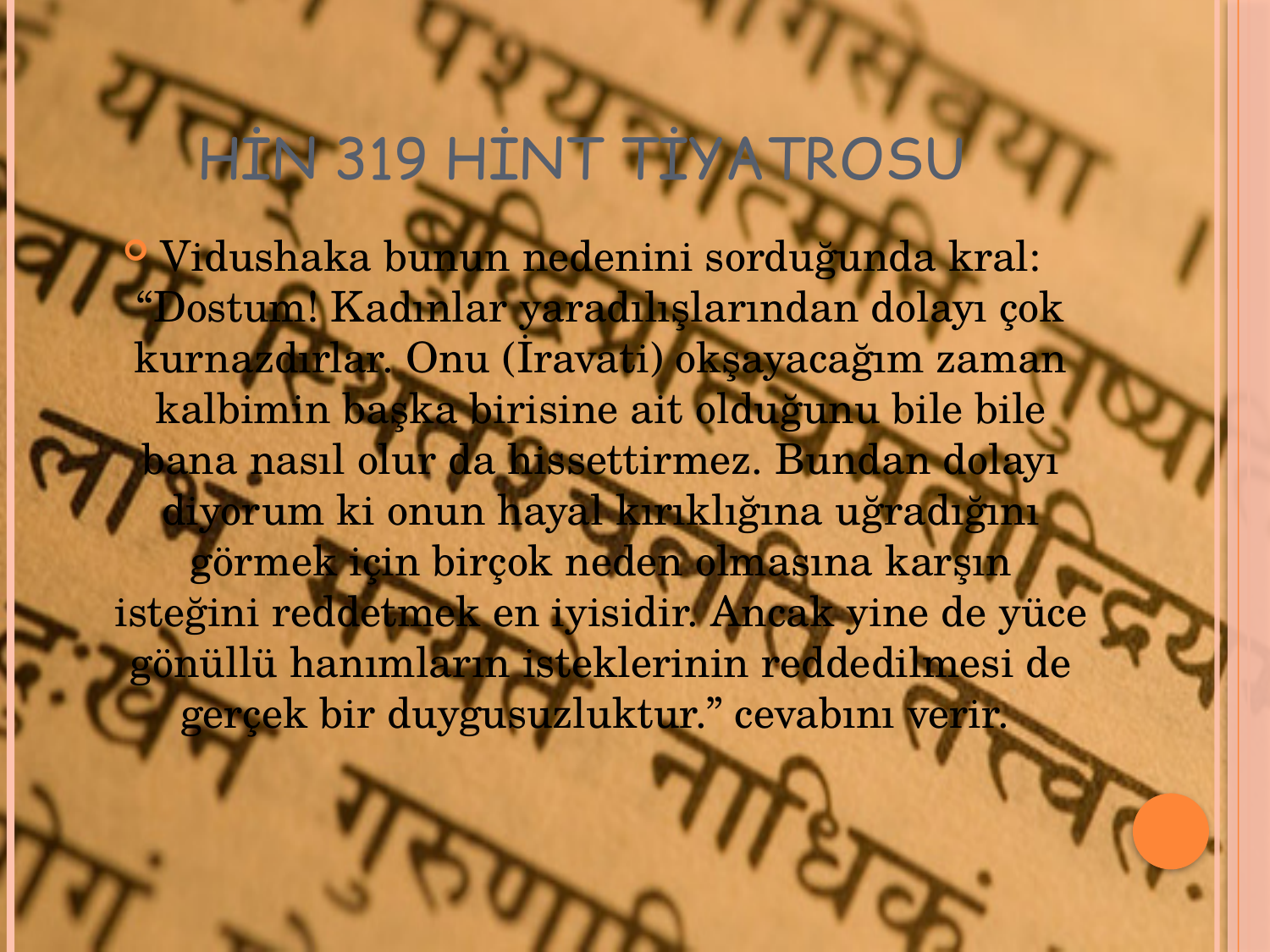

# HİN 319 Hint Tiyatrosu
Vidushaka bunun nedenini sorduğunda kral: “Dostum! Kadınlar yaradılışlarından dolayı çok kurnazdırlar. Onu (İravati) okşayacağım zaman kalbimin başka birisine ait olduğunu bile bile bana nasıl olur da hissettirmez. Bundan dolayı diyorum ki onun hayal kırıklığına uğradığını görmek için birçok neden olmasına karşın isteğini reddetmek en iyisidir. Ancak yine de yüce gönüllü hanımların isteklerinin reddedilmesi de gerçek bir duygusuzluktur.” cevabını verir.